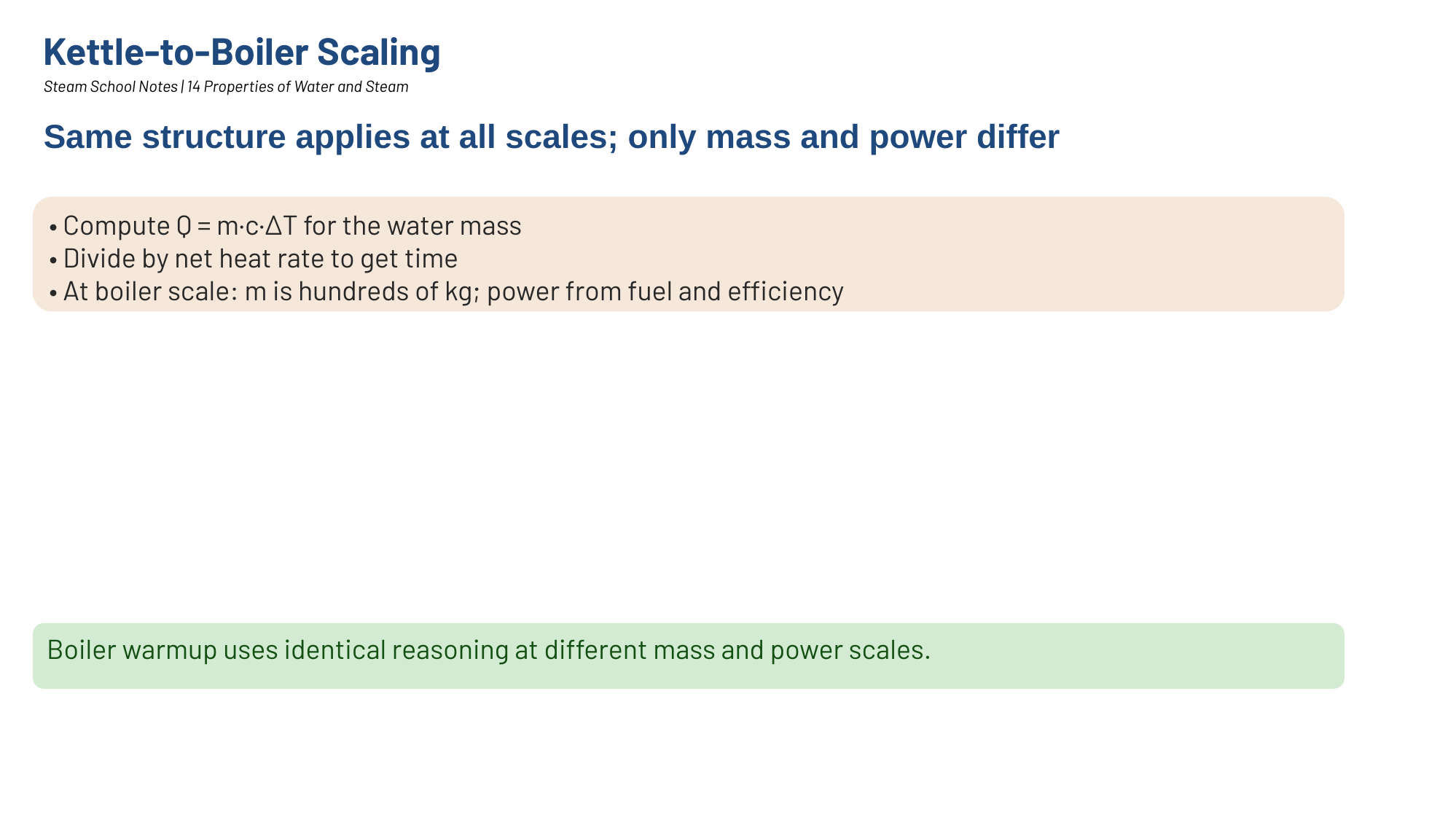

Kettle-to-Boiler Scaling
Steam School Notes | 14 Properties of Water and Steam
Same structure applies at all scales; only mass and power differ
• Compute Q = m·c·ΔT for the water mass
• Divide by net heat rate to get time
• At boiler scale: m is hundreds of kg; power from fuel and efficiency

Boiler warmup uses identical reasoning at different mass and power scales.